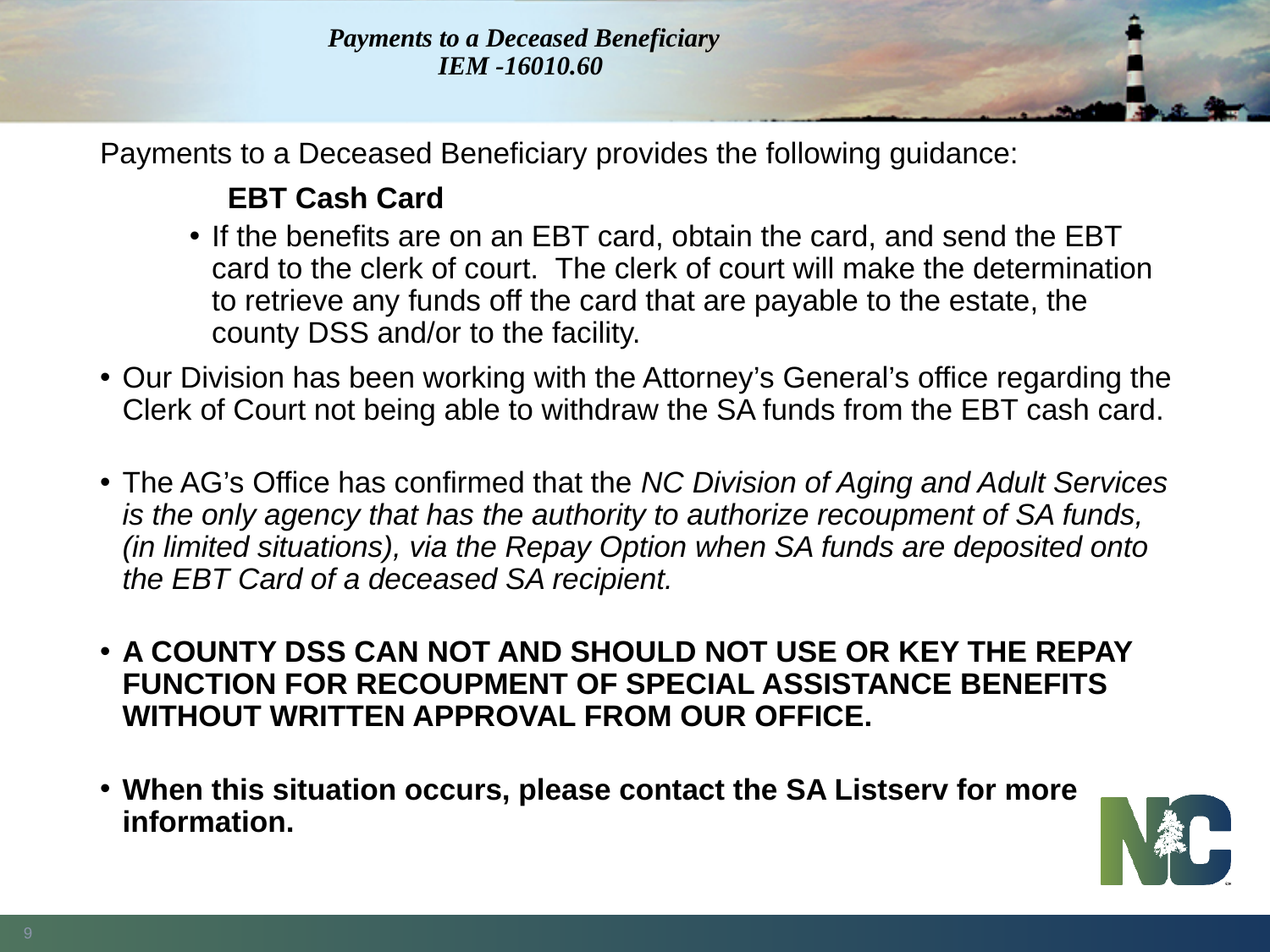

# Payments to a Deceased Beneficiary IEM -16010.60
Payments to a Deceased Beneficiary provides the following guidance:
	 EBT Cash Card
If the benefits are on an EBT card, obtain the card, and send the EBT card to the clerk of court.  The clerk of court will make the determination to retrieve any funds off the card that are payable to the estate, the county DSS and/or to the facility.
Our Division has been working with the Attorney’s General’s office regarding the Clerk of Court not being able to withdraw the SA funds from the EBT cash card.

The AG’s Office has confirmed that the NC Division of Aging and Adult Services is the only agency that has the authority to authorize recoupment of SA funds, (in limited situations), via the Repay Option when SA funds are deposited onto the EBT Card of a deceased SA recipient.

A COUNTY DSS CAN NOT AND SHOULD NOT USE OR KEY THE REPAY FUNCTION FOR RECOUPMENT OF SPECIAL ASSISTANCE BENEFITS WITHOUT WRITTEN APPROVAL FROM OUR OFFICE.

When this situation occurs, please contact the SA Listserv for more information.
9